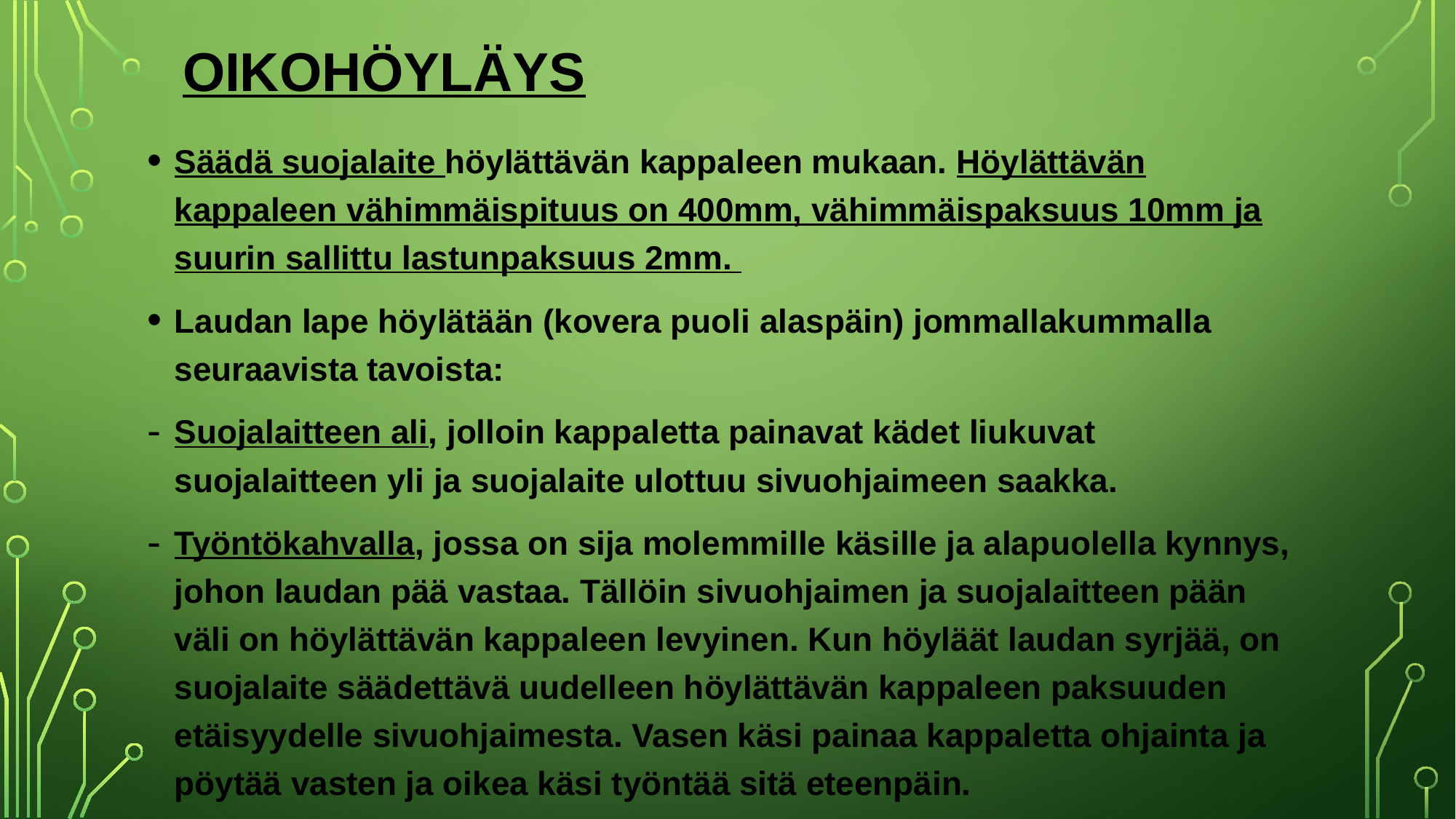

# Oikohöyläys
Säädä suojalaite höylättävän kappaleen mukaan. Höylättävän kappaleen vähimmäispituus on 400mm, vähimmäispaksuus 10mm ja suurin sallittu lastunpaksuus 2mm.
Laudan lape höylätään (kovera puoli alaspäin) jommallakummalla seuraavista tavoista:
Suojalaitteen ali, jolloin kappaletta painavat kädet liukuvat suojalaitteen yli ja suojalaite ulottuu sivuohjaimeen saakka.
Työntökahvalla, jossa on sija molemmille käsille ja alapuolella kynnys, johon laudan pää vastaa. Tällöin sivuohjaimen ja suojalaitteen pään väli on höylättävän kappaleen levyinen. Kun höyläät laudan syrjää, on suojalaite säädettävä uudelleen höylättävän kappaleen paksuuden etäisyydelle sivuohjaimesta. Vasen käsi painaa kappaletta ohjainta ja pöytää vasten ja oikea käsi työntää sitä eteenpäin.